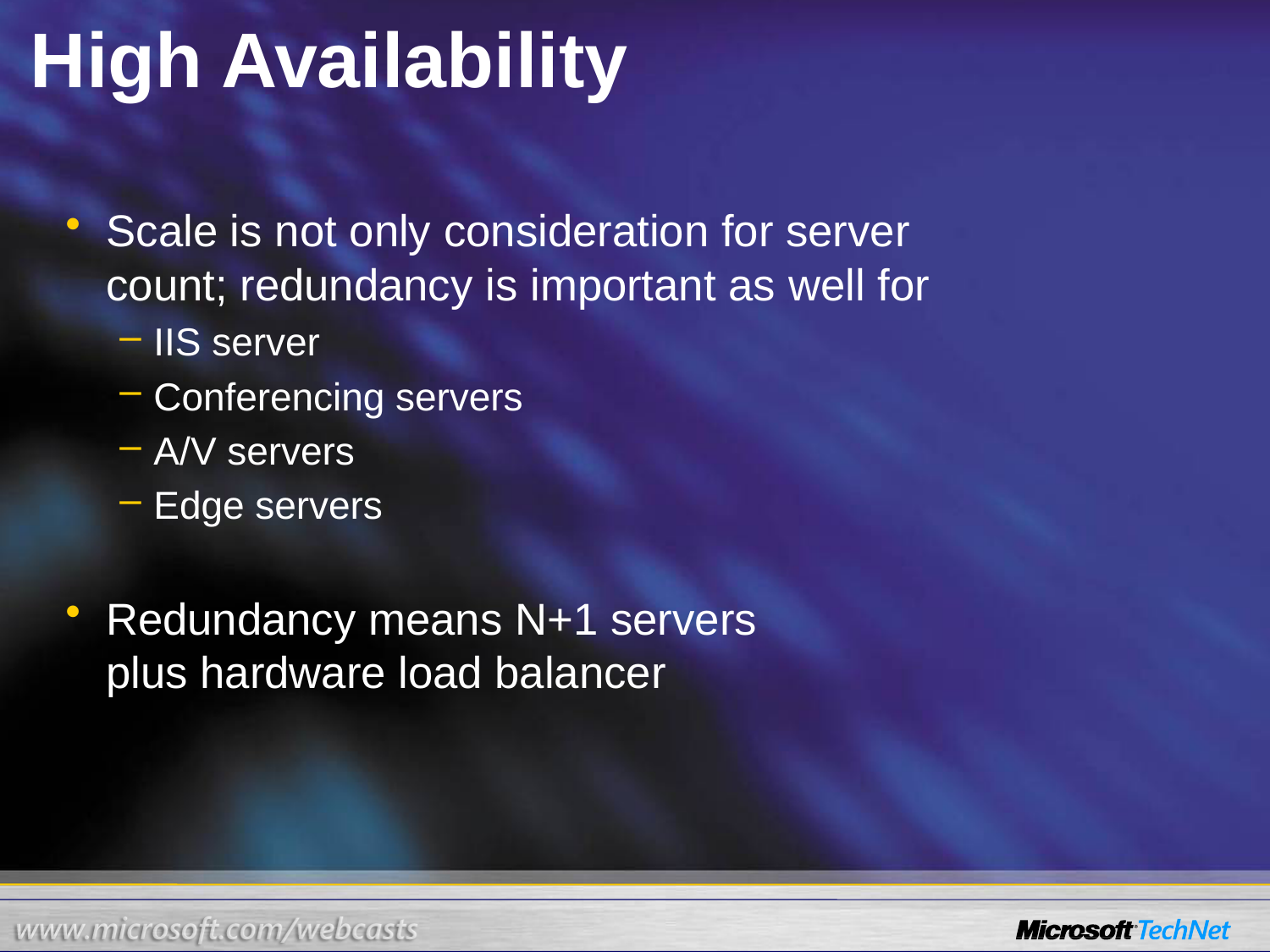

# High Availability
Scale is not only consideration for server
count; redundancy is important as well for
IIS server
Conferencing servers
A/V servers
Edge servers

Redundancy means N+1 servers
plus hardware load balancer